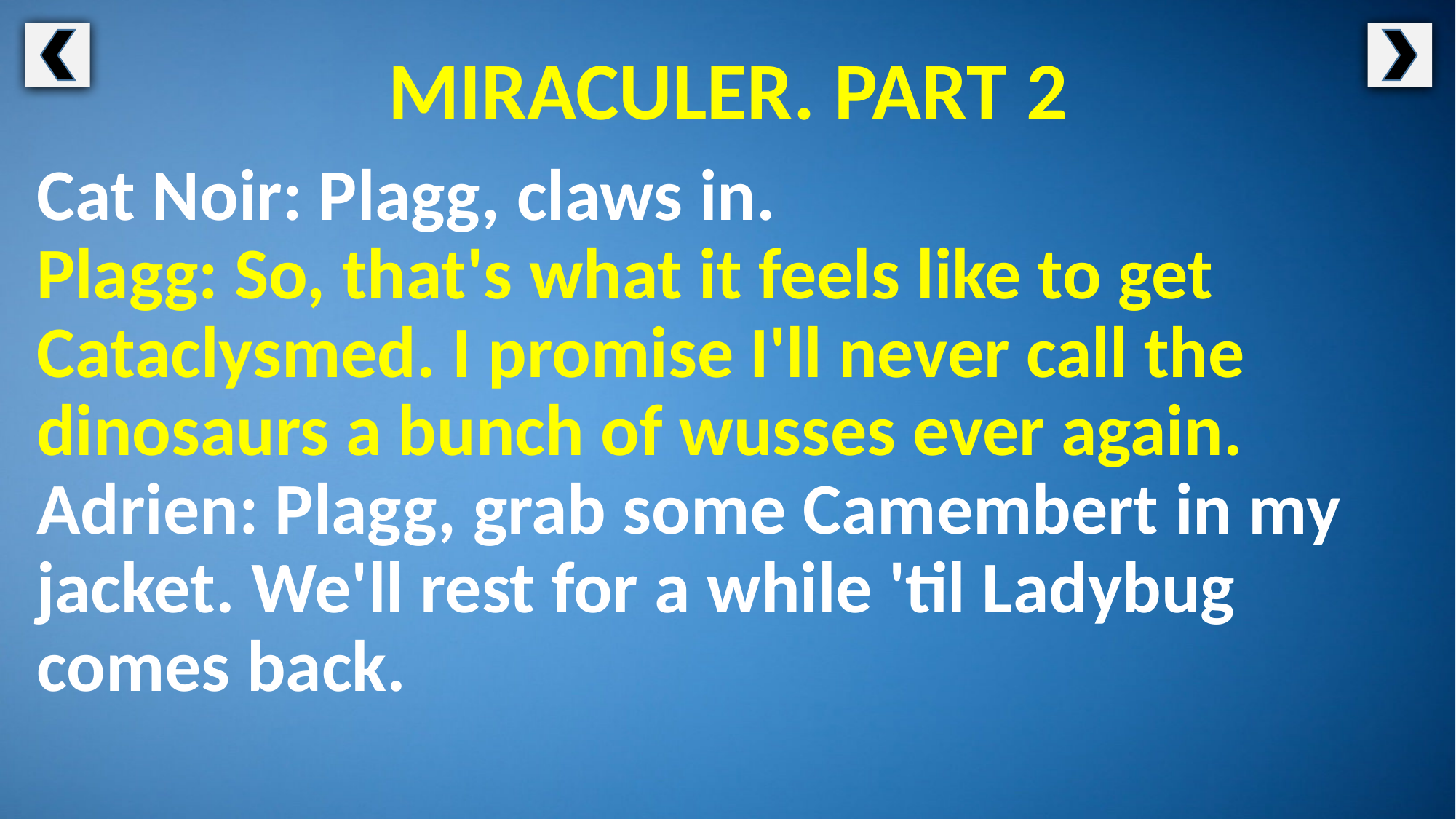

MIRACULER. PART 2
Cat Noir: Plagg, claws in.
Plagg: So, that's what it feels like to get Cataclysmed. I promise I'll never call the dinosaurs a bunch of wusses ever again.
Adrien: Plagg, grab some Camembert in my jacket. We'll rest for a while 'til Ladybug comes back.